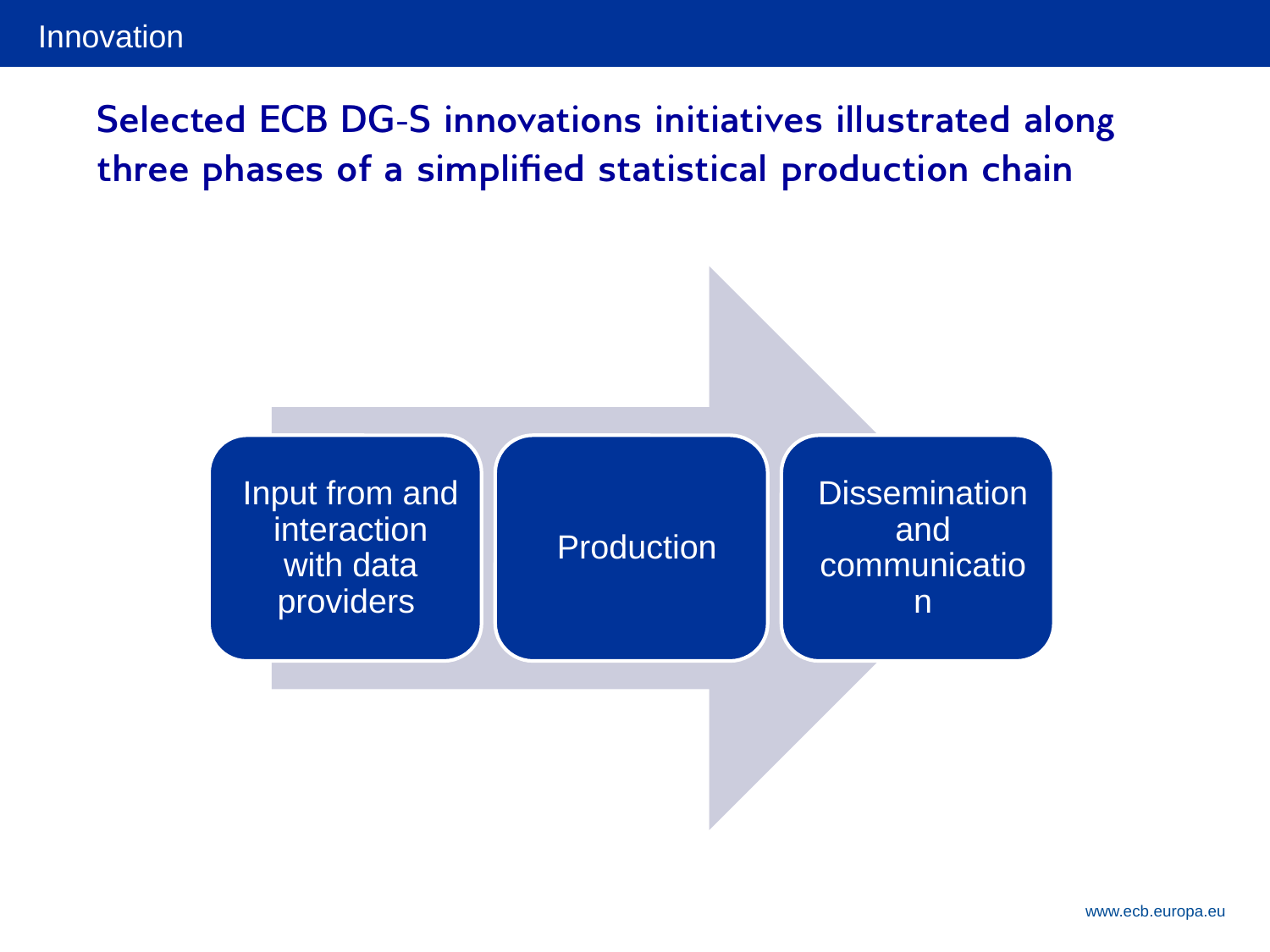

Innovation
Selected ECB DG-S innovations initiatives illustrated along three phases of a simplified statistical production chain
Input from and interaction with data providers
Production
Dissemination and communication